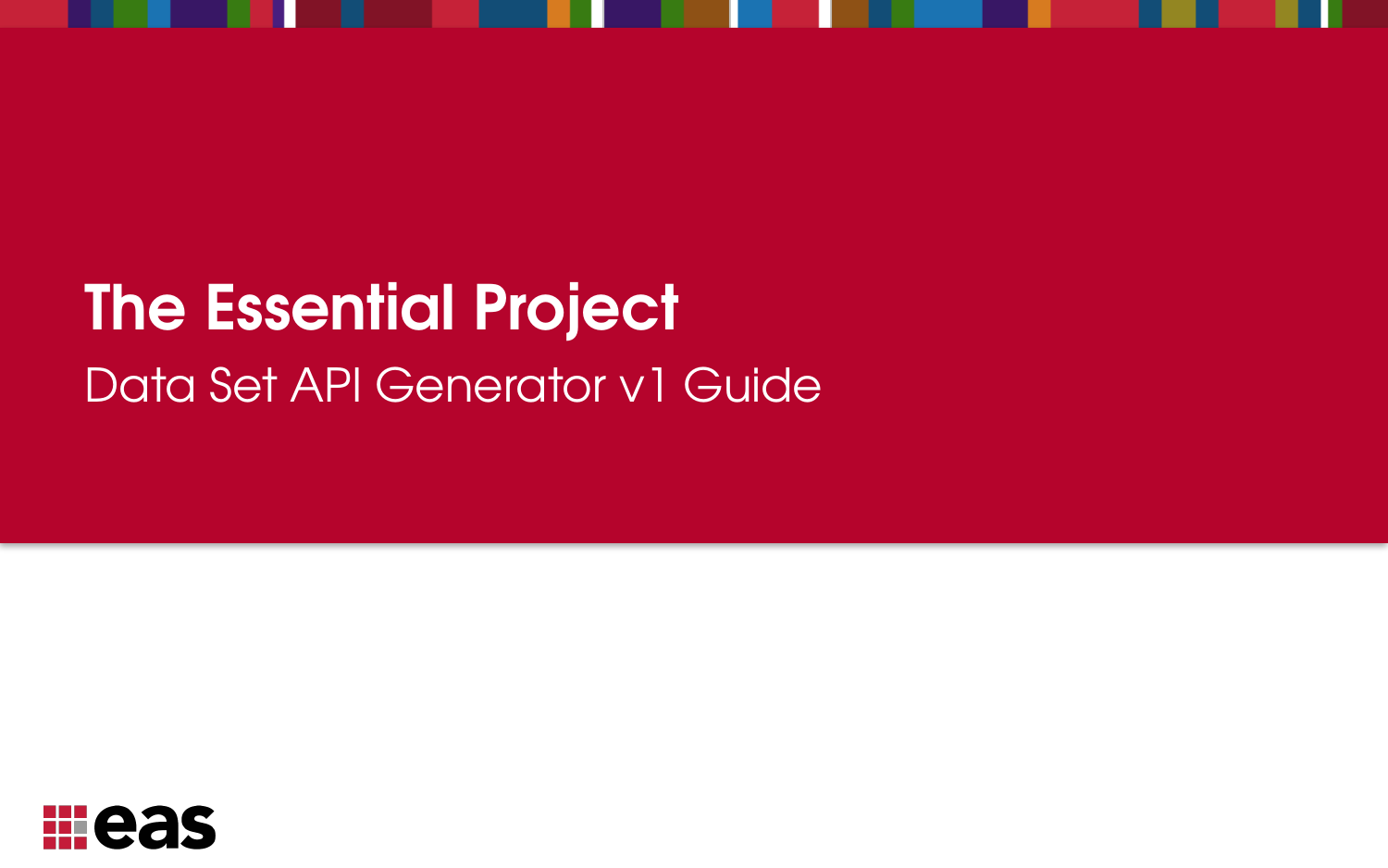

# The Essential Project
Data Set API Generator v1 Guide